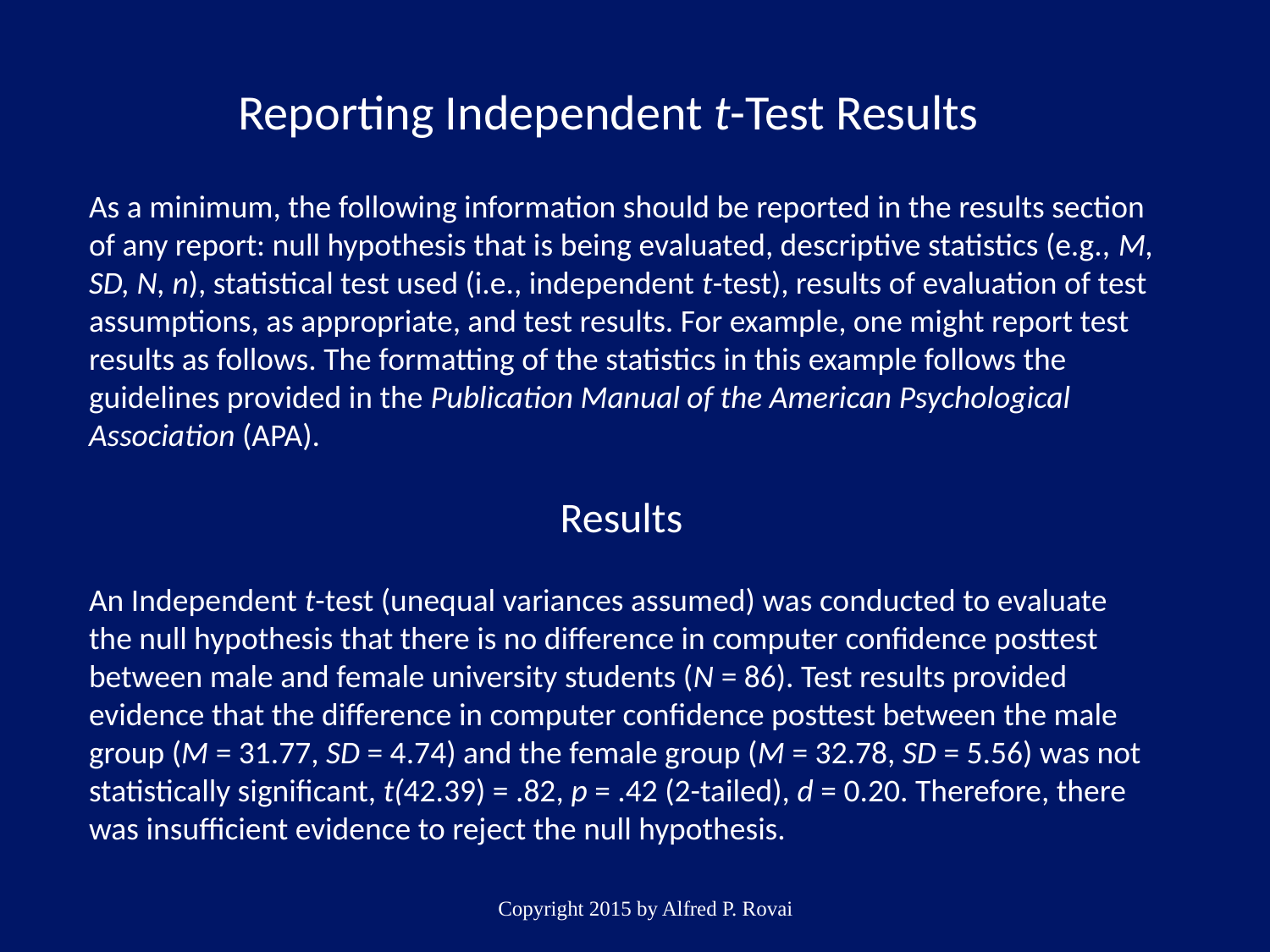

Reporting Independent t-Test Results
As a minimum, the following information should be reported in the results section of any report: null hypothesis that is being evaluated, descriptive statistics (e.g., M, SD, N, n), statistical test used (i.e., independent t-test), results of evaluation of test assumptions, as appropriate, and test results. For example, one might report test results as follows. The formatting of the statistics in this example follows the guidelines provided in the Publication Manual of the American Psychological Association (APA).

Results

An Independent t-test (unequal variances assumed) was conducted to evaluate the null hypothesis that there is no difference in computer confidence posttest between male and female university students (N = 86). Test results provided evidence that the difference in computer confidence posttest between the male group (M = 31.77, SD = 4.74) and the female group (M = 32.78, SD = 5.56) was not statistically significant, t(42.39) = .82, p = .42 (2-tailed), d = 0.20. Therefore, there was insufficient evidence to reject the null hypothesis.
Copyright 2015 by Alfred P. Rovai